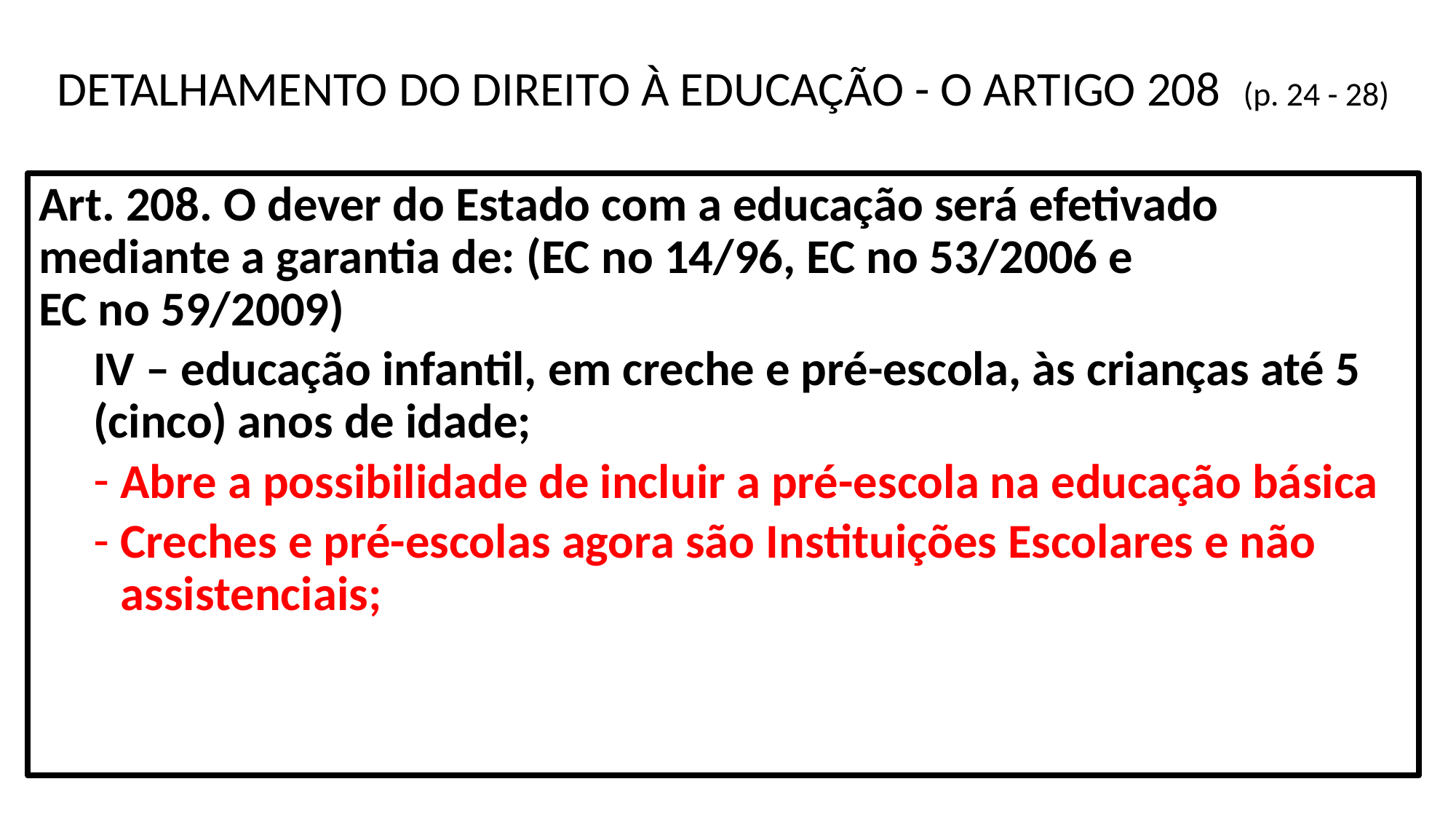

# DETALHAMENTO DO DIREITO À EDUCAÇÃO - O ARTIGO 208  (p. 24 - 28)
Art. 208. O dever do Estado com a educação será efetivado mediante a garantia de: (EC no 14/96, EC no 53/2006 e EC no 59/2009)
IV – educação infantil, em creche e pré-escola, às crianças até 5 (cinco) anos de idade;
Abre a possibilidade de incluir a pré-escola na educação básica
Creches e pré-escolas agora são Instituições Escolares e não assistenciais;